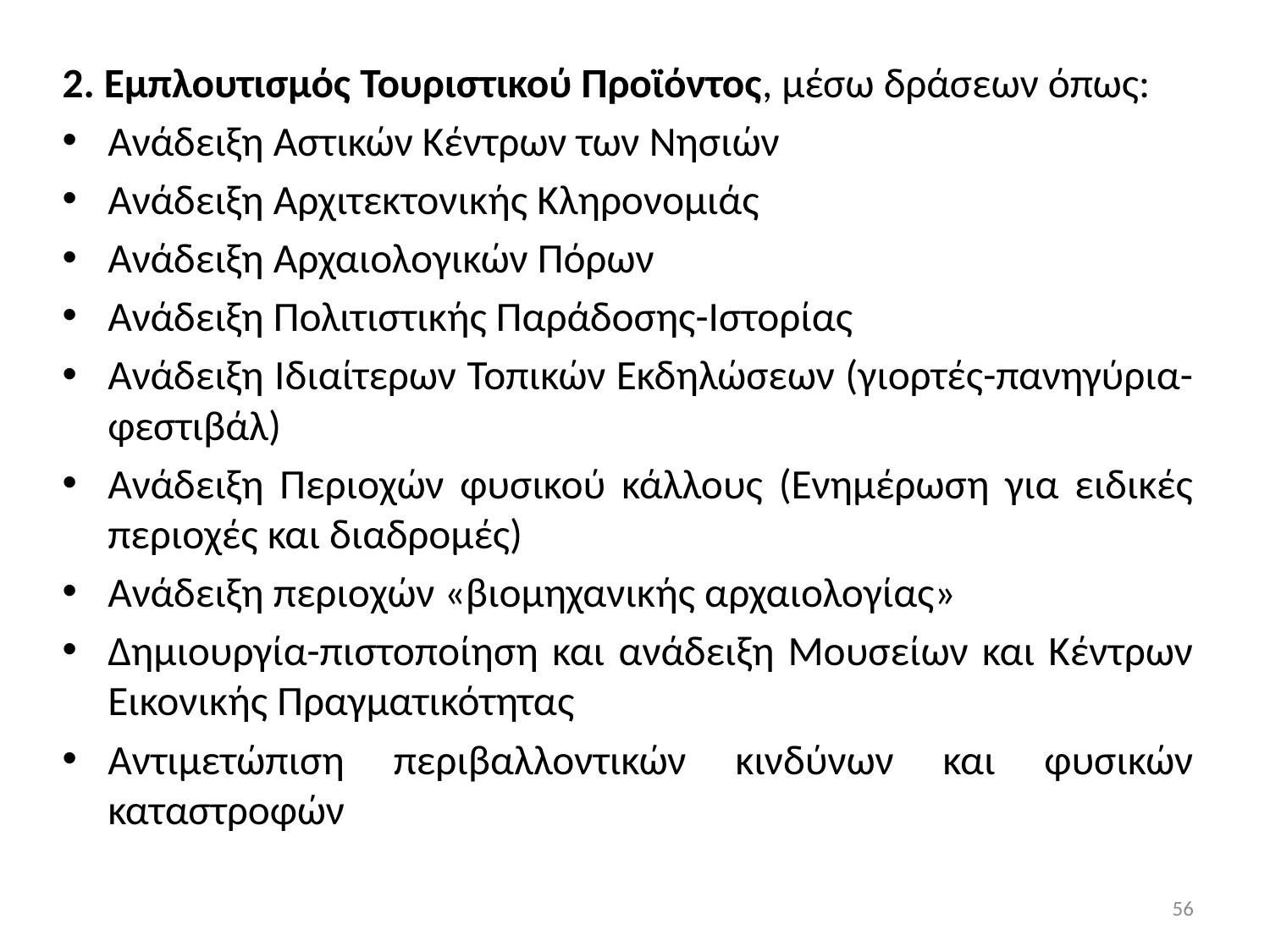

2. Εμπλουτισμός Τουριστικού Προϊόντος, μέσω δράσεων όπως:
Ανάδειξη Αστικών Κέντρων των Νησιών
Ανάδειξη Αρχιτεκτονικής Κληρονομιάς
Ανάδειξη Αρχαιολογικών Πόρων
Ανάδειξη Πολιτιστικής Παράδοσης-Ιστορίας
Ανάδειξη Ιδιαίτερων Τοπικών Εκδηλώσεων (γιορτές-πανηγύρια-φεστιβάλ)
Ανάδειξη Περιοχών φυσικού κάλλους (Ενημέρωση για ειδικές περιοχές και διαδρομές)
Ανάδειξη περιοχών «βιομηχανικής αρχαιολογίας»
Δημιουργία-πιστοποίηση και ανάδειξη Μουσείων και Κέντρων Εικονικής Πραγματικότητας
Αντιμετώπιση περιβαλλοντικών κινδύνων και φυσικών καταστροφών

56